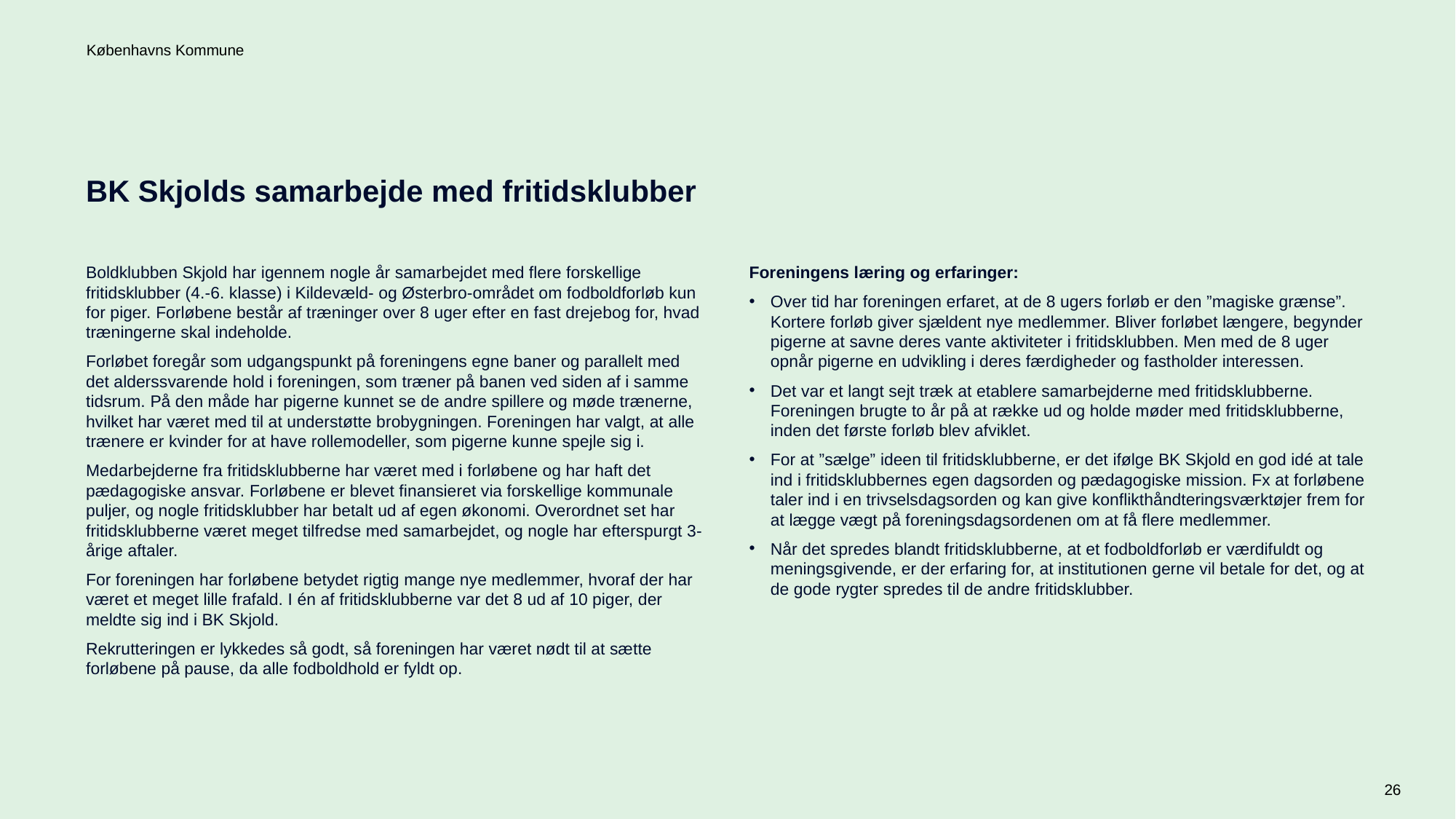

# BK Skjolds samarbejde med fritidsklubber
Boldklubben Skjold har igennem nogle år samarbejdet med flere forskellige fritidsklubber (4.-6. klasse) i Kildevæld- og Østerbro-området om fodboldforløb kun for piger. Forløbene består af træninger over 8 uger efter en fast drejebog for, hvad træningerne skal indeholde.
Forløbet foregår som udgangspunkt på foreningens egne baner og parallelt med det alderssvarende hold i foreningen, som træner på banen ved siden af i samme tidsrum. På den måde har pigerne kunnet se de andre spillere og møde trænerne, hvilket har været med til at understøtte brobygningen. Foreningen har valgt, at alle trænere er kvinder for at have rollemodeller, som pigerne kunne spejle sig i.
Medarbejderne fra fritidsklubberne har været med i forløbene og har haft det pædagogiske ansvar. Forløbene er blevet finansieret via forskellige kommunale puljer, og nogle fritidsklubber har betalt ud af egen økonomi. Overordnet set har fritidsklubberne været meget tilfredse med samarbejdet, og nogle har efterspurgt 3-årige aftaler.
For foreningen har forløbene betydet rigtig mange nye medlemmer, hvoraf der har været et meget lille frafald. I én af fritidsklubberne var det 8 ud af 10 piger, der meldte sig ind i BK Skjold.
Rekrutteringen er lykkedes så godt, så foreningen har været nødt til at sætte forløbene på pause, da alle fodboldhold er fyldt op.
Foreningens læring og erfaringer:
Over tid har foreningen erfaret, at de 8 ugers forløb er den ”magiske grænse”. Kortere forløb giver sjældent nye medlemmer. Bliver forløbet længere, begynder pigerne at savne deres vante aktiviteter i fritidsklubben. Men med de 8 uger opnår pigerne en udvikling i deres færdigheder og fastholder interessen.
Det var et langt sejt træk at etablere samarbejderne med fritidsklubberne. Foreningen brugte to år på at række ud og holde møder med fritidsklubberne, inden det første forløb blev afviklet.
For at ”sælge” ideen til fritidsklubberne, er det ifølge BK Skjold en god idé at tale ind i fritidsklubbernes egen dagsorden og pædagogiske mission. Fx at forløbene taler ind i en trivselsdagsorden og kan give konflikthåndteringsværktøjer frem for at lægge vægt på foreningsdagsordenen om at få flere medlemmer.
Når det spredes blandt fritidsklubberne, at et fodboldforløb er værdifuldt og meningsgivende, er der erfaring for, at institutionen gerne vil betale for det, og at de gode rygter spredes til de andre fritidsklubber.
26